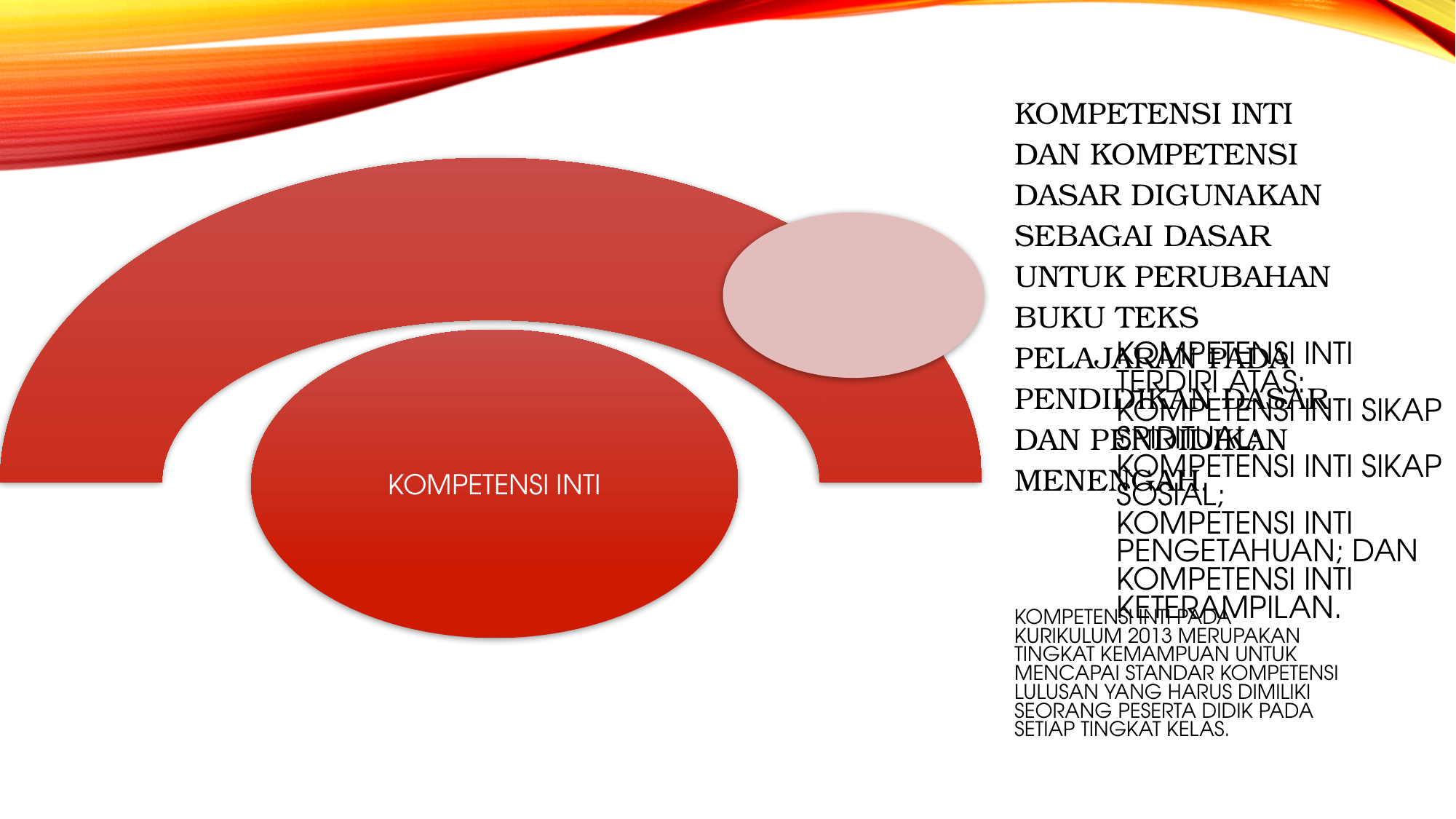

KOMPETENSI INTI
KOMPETENSI INTI SIKAP SPIRITUAL;
KOMPETENSI INTI PENGETAHUAN; DAN
KOMPETENSI INTI KETERAMPILAN.
KOMPETENSI INTI PADA KURIKULUM 2013 MERUPAKAN TINGKAT KEMAMPUAN UNTUK MENCAPAI STANDAR KOMPETENSI LULUSAN YANG HARUS DIMILIKI SEORANG PESERTA DIDIK PADA SETIAP TINGKAT KELAS.